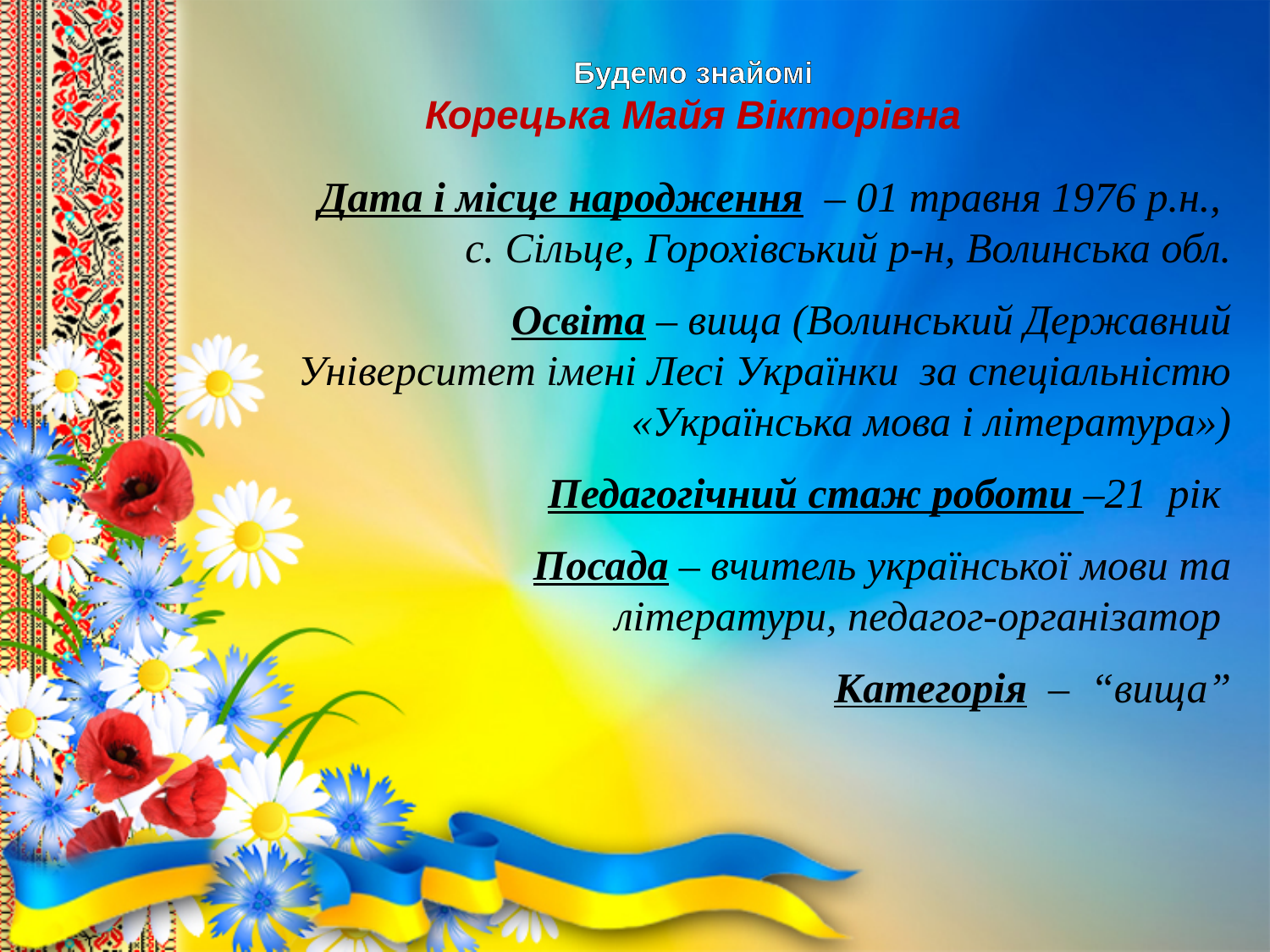

# Будемо знайомі Корецька Майя Вікторівна
Дата і місце народження  – 01 травня 1976 р.н.,
с. Сільце, Горохівський р-н, Волинська обл.
     Освіта – вища (Волинський Державний Університет імені Лесі Українки  за спеціальністю «Українська мова і література»)
Педагогічний стаж роботи –21  рік
        Посада – вчитель української мови та літератури, педагог-організатор
             Категорія  –  “вища”